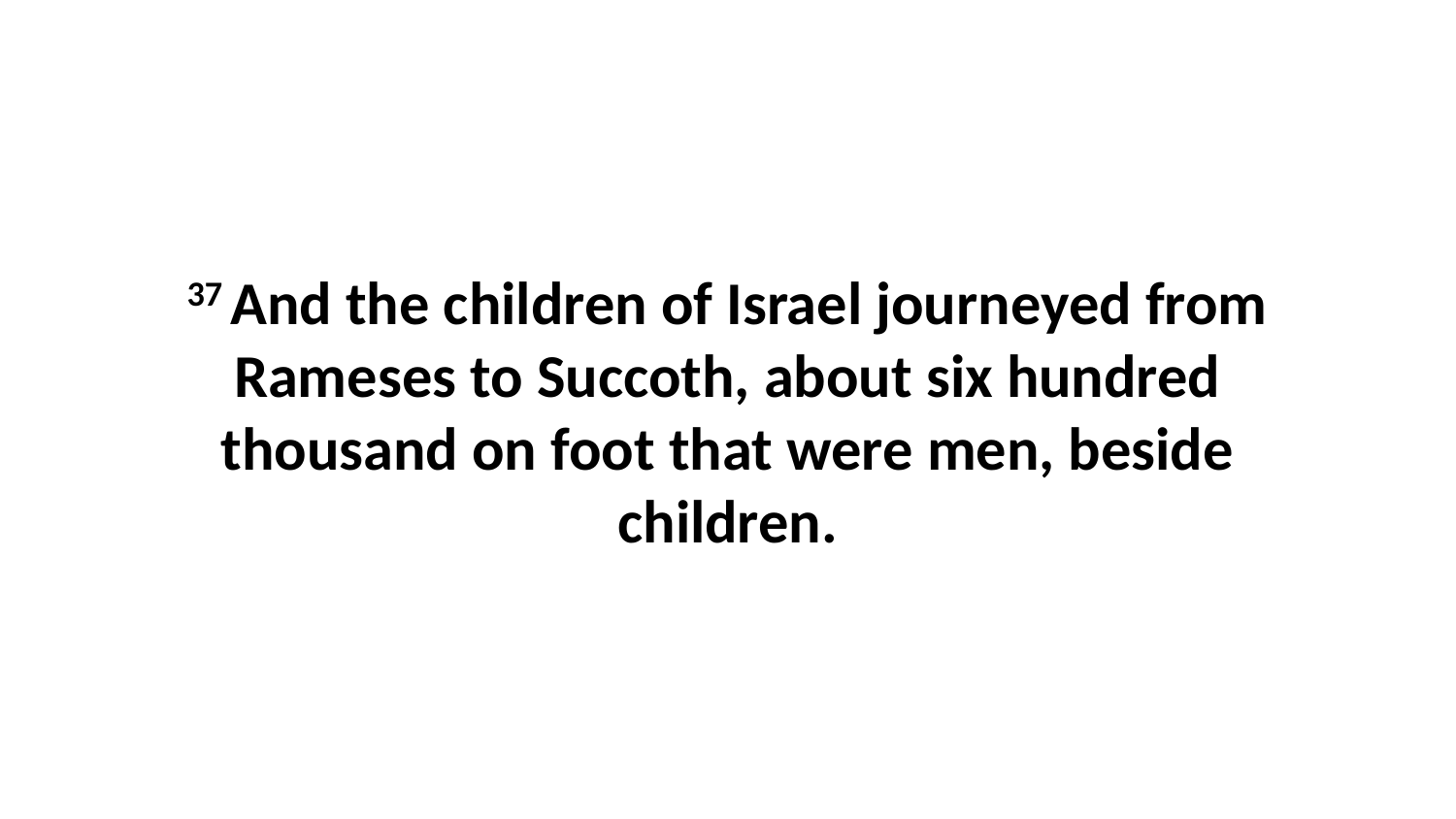

37 And the children of Israel journeyed from Rameses to Succoth, about six hundred thousand on foot that were men, beside children.